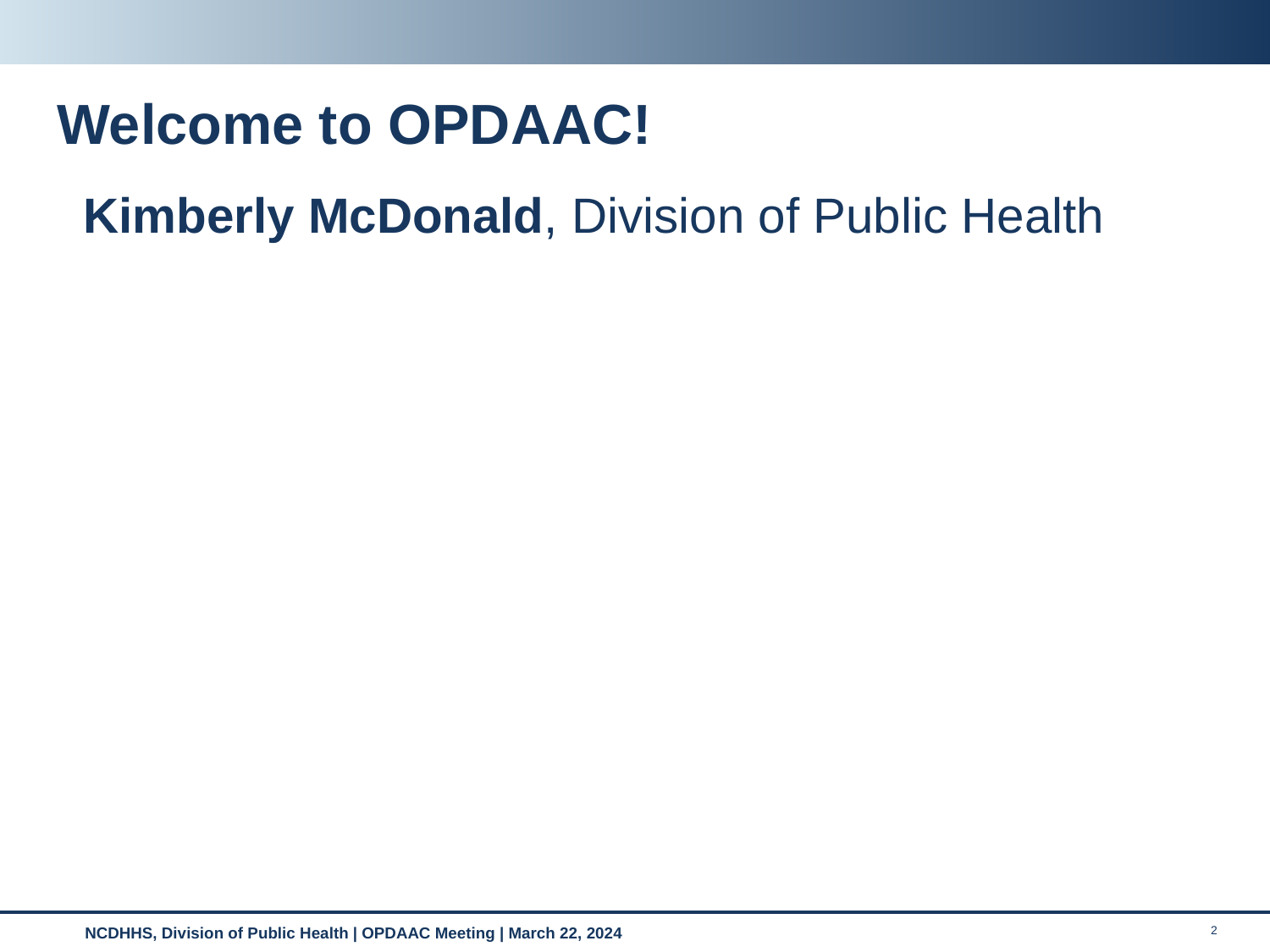

# Welcome to OPDAAC!
Kimberly McDonald, Division of Public Health